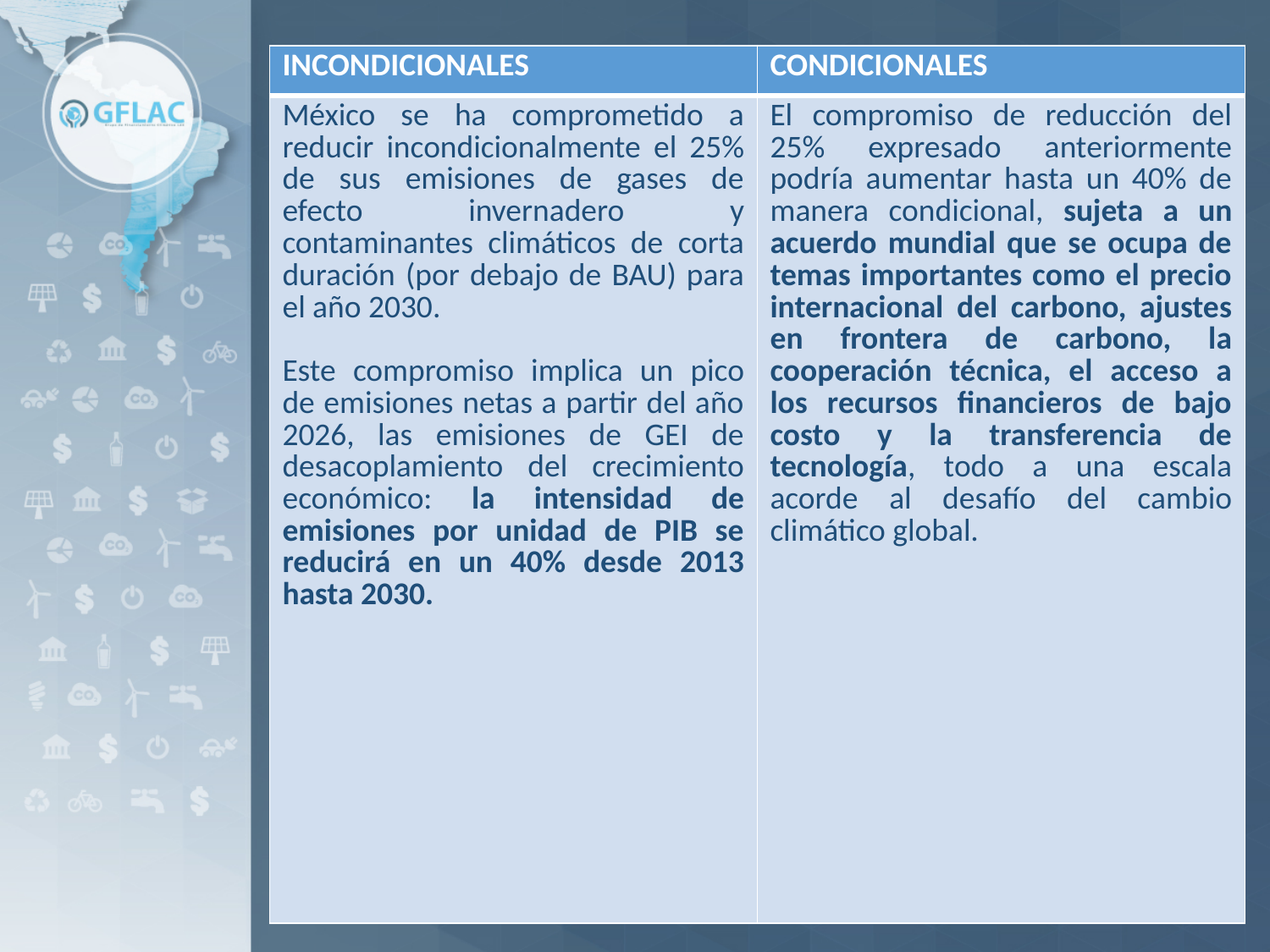

| INCONDICIONALES | CONDICIONALES |
| --- | --- |
| México se ha comprometido a reducir incondicionalmente el 25% de sus emisiones de gases de efecto invernadero y contaminantes climáticos de corta duración (por debajo de BAU) para el año 2030. Este compromiso implica un pico de emisiones netas a partir del año 2026, las emisiones de GEI de desacoplamiento del crecimiento económico: la intensidad de emisiones por unidad de PIB se reducirá en un 40% desde 2013 hasta 2030. | El compromiso de reducción del 25% expresado anteriormente podría aumentar hasta un 40% de manera condicional, sujeta a un acuerdo mundial que se ocupa de temas importantes como el precio internacional del carbono, ajustes en frontera de carbono, la cooperación técnica, el acceso a los recursos financieros de bajo costo y la transferencia de tecnología, todo a una escala acorde al desafío del cambio climático global. |